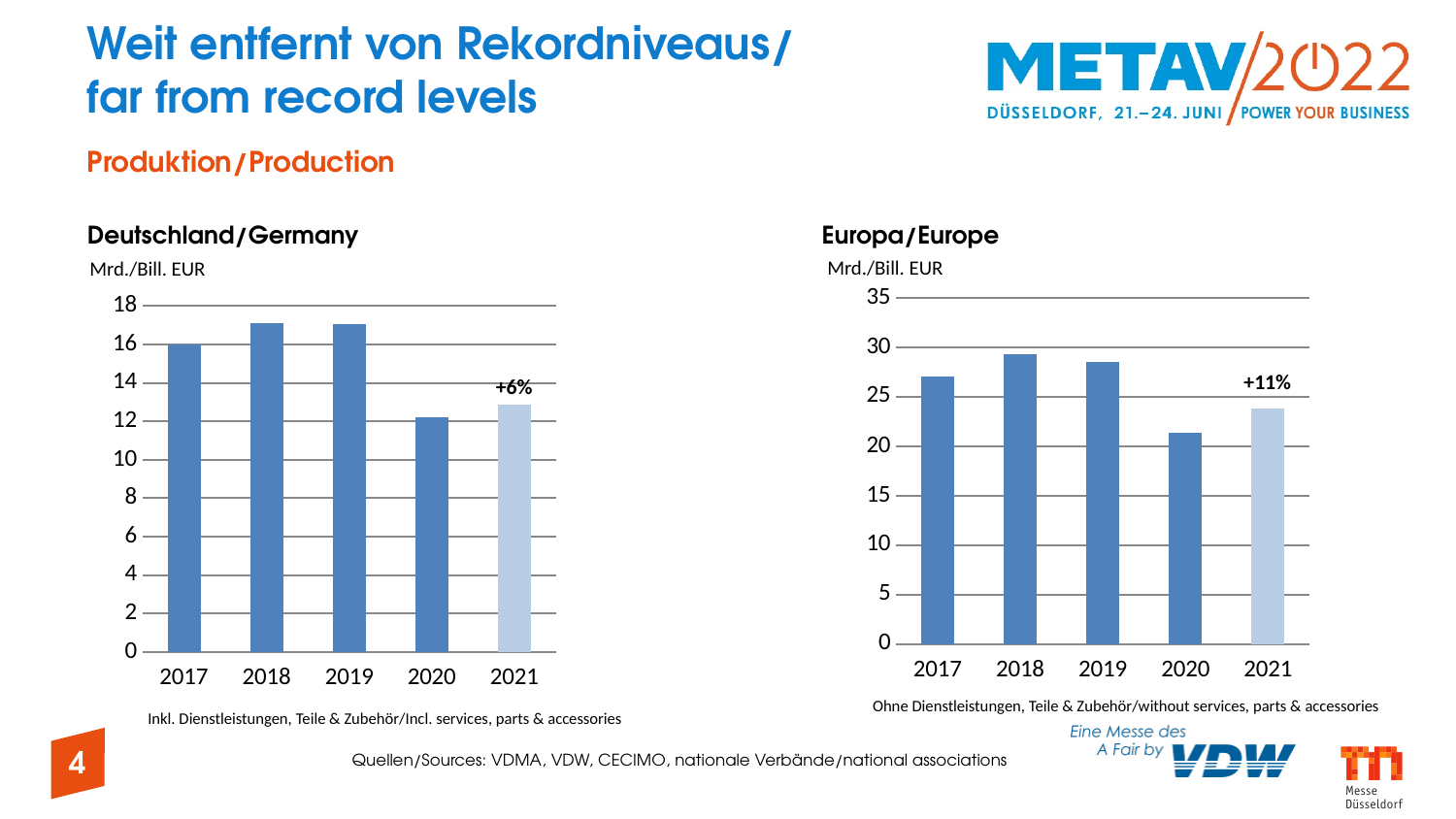

Weit entfernt von Rekordniveaus/
far from record levels
Produktion/Production
Deutschland/Germany
Europa/Europe
Mrd./Bill. EUR
Mrd./Bill. EUR

### Chart

| Category |  |
|---|---|
| 2017 | 27.0 |
| 2018 | 29.3333 |
| 2019 | 28.524 |
| 2020 | 21.379 |
| 2021 | 23.825 |

### Chart

| Category |  |
|---|---|
| 2017 | 16.0 |
| 2018 | 17.125 |
| 2019 | 17.04 |
| 2020 | 12.203 |
| 2021 | 12.878 |
+11%

Ohne Dienstleistungen, Teile & Zubehör/without services, parts & accessories
Inkl. Dienstleistungen, Teile & Zubehör/Incl. services, parts & accessories
Quellen/Sources: VDMA, VDW, CECIMO, nationale Verbände/national associations